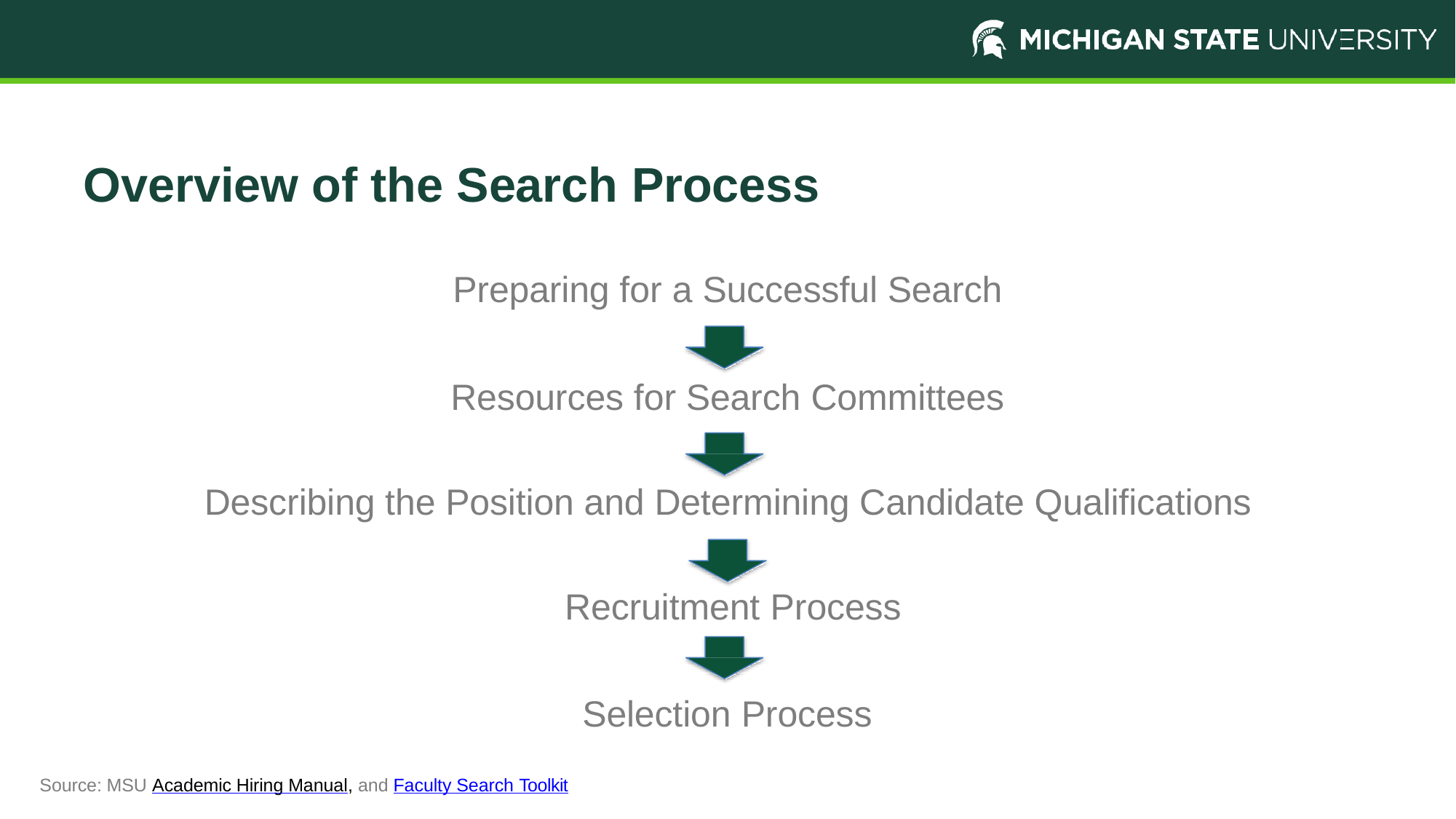

# Overview of the Search Process
Preparing for a Successful Search

Resources for Search Committees
Describing the Position and Determining Candidate Qualifications  Recruitment Process

Selection Process

Source: MSU Academic Hiring Manual, and Faculty Search Toolkit